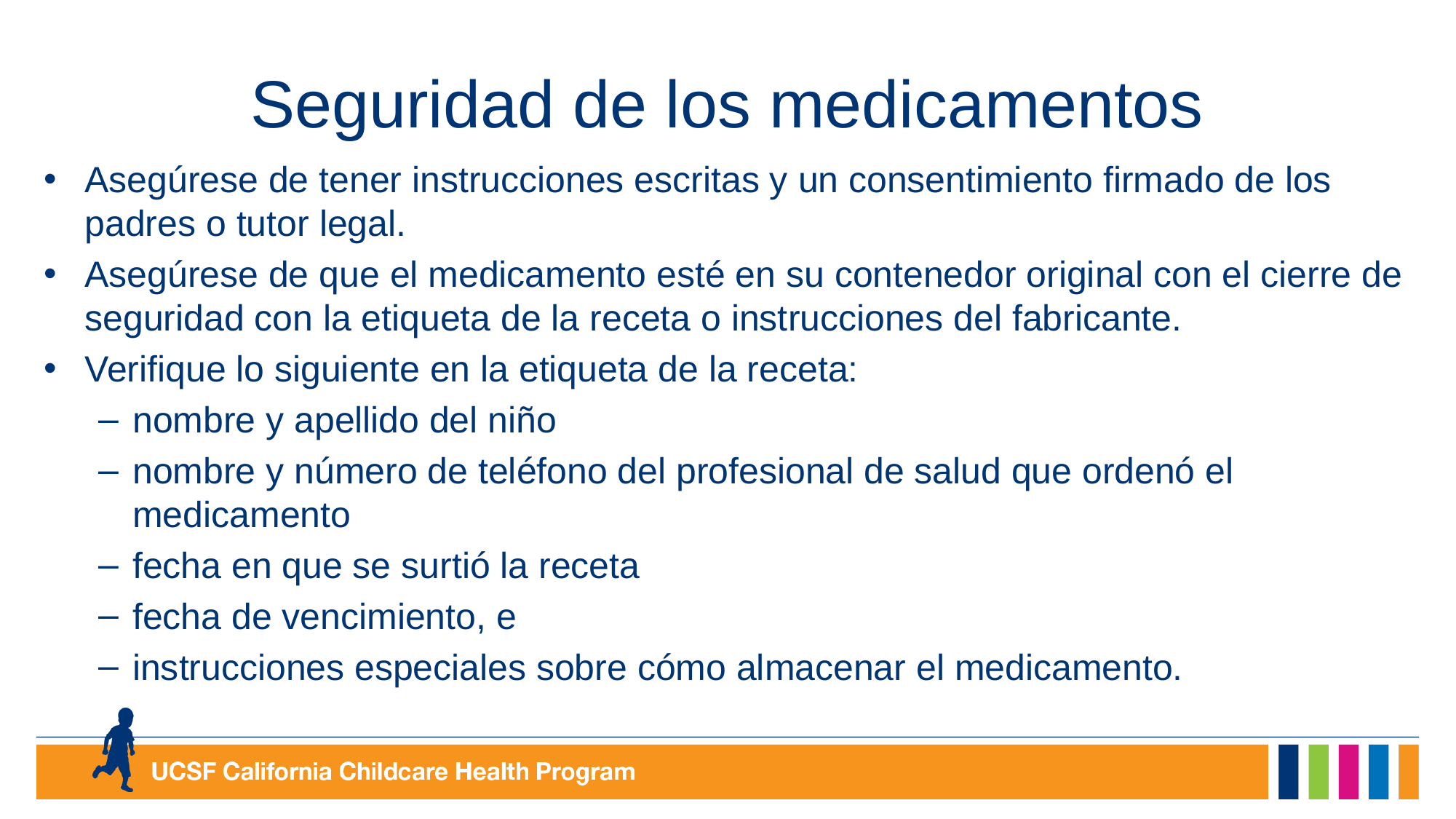

# Seguridad de los medicamentos
Asegúrese de tener instrucciones escritas y un consentimiento firmado de los padres o tutor legal.
Asegúrese de que el medicamento esté en su contenedor original con el cierre de seguridad con la etiqueta de la receta o instrucciones del fabricante.
Verifique lo siguiente en la etiqueta de la receta:
nombre y apellido del niño
nombre y número de teléfono del profesional de salud que ordenó el medicamento
fecha en que se surtió la receta
fecha de vencimiento, e
instrucciones especiales sobre cómo almacenar el medicamento.